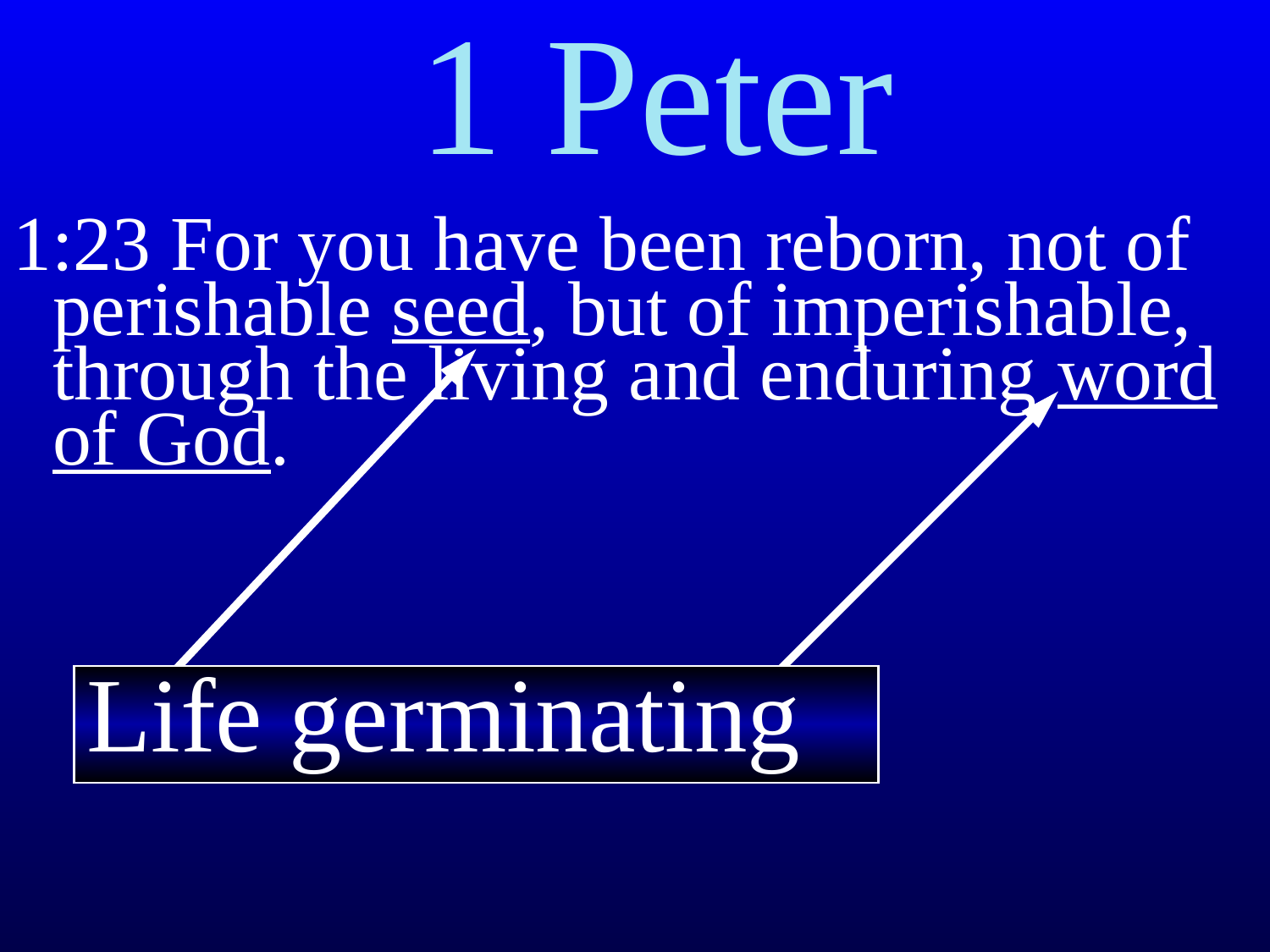

1 Peter
1:23 For you have been reborn, not of perishable seed, but of imperishable, through the living and enduring word of God.

Life germinating